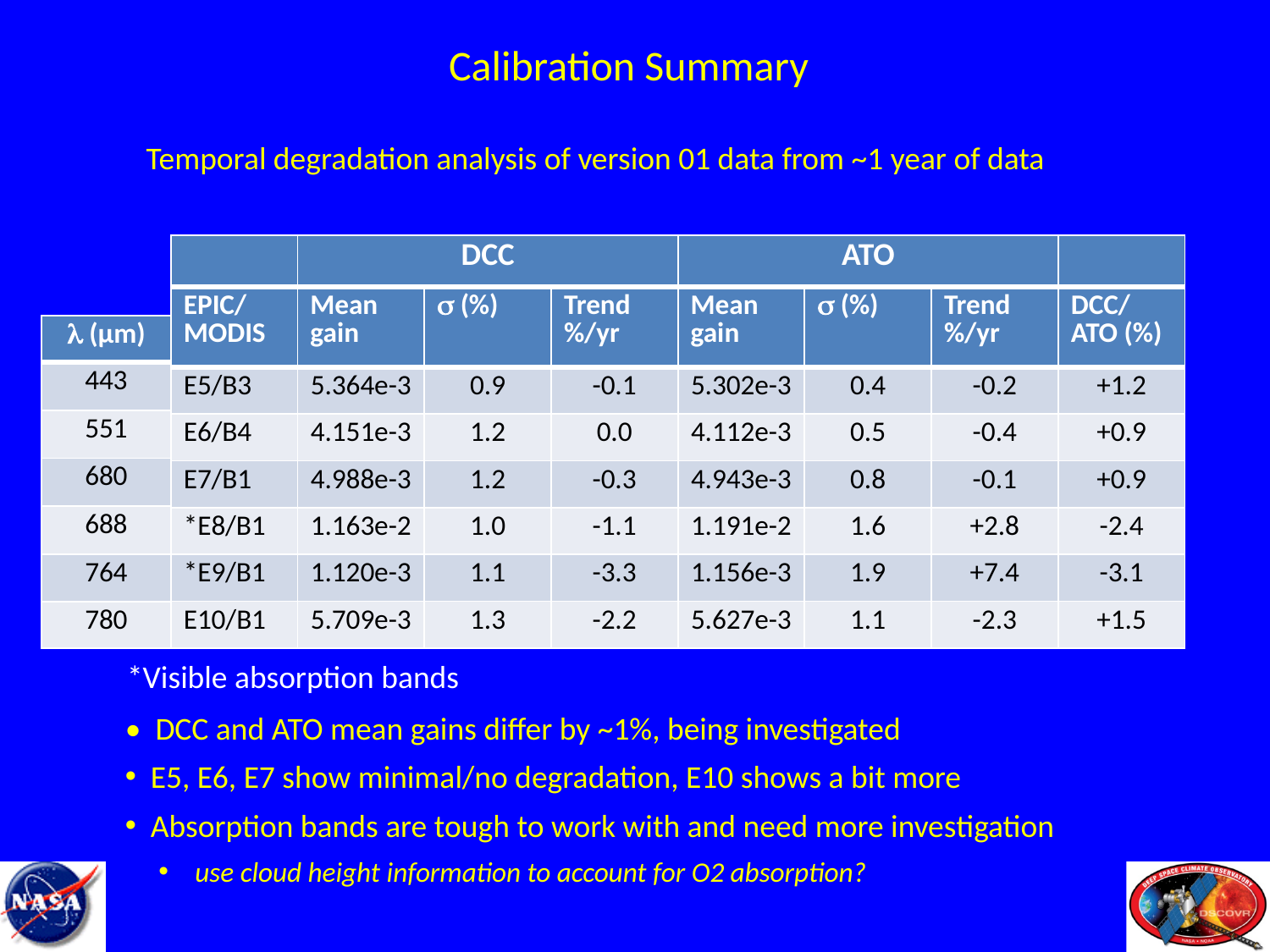

Calibration Summary
Temporal degradation analysis of version 01 data from ~1 year of data
|  | DCC | ATO |  |
| --- | --- | --- | --- |
| EPIC/ MODIS | Mean gain | σ (%) | Trend %/yr | Mean gain | σ (%) | Trend %/yr | DCC/ ATO (%) |
| --- | --- | --- | --- | --- | --- | --- | --- |
| E5/B3 | 5.364e-3 | 0.9 | -0.1 | 5.302e-3 | 0.4 | -0.2 | +1.2 |
| E6/B4 | 4.151e-3 | 1.2 | 0.0 | 4.112e-3 | 0.5 | -0.4 | +0.9 |
| E7/B1 | 4.988e-3 | 1.2 | -0.3 | 4.943e-3 | 0.8 | -0.1 | +0.9 |
| \*E8/B1 | 1.163e-2 | 1.0 | -1.1 | 1.191e-2 | 1.6 | +2.8 | -2.4 |
| \*E9/B1 | 1.120e-3 | 1.1 | -3.3 | 1.156e-3 | 1.9 | +7.4 | -3.1 |
| E10/B1 | 5.709e-3 | 1.3 | -2.2 | 5.627e-3 | 1.1 | -2.3 | +1.5 |
| λ (µm) |
| --- |
| 443 |
| 551 |
| 680 |
| 688 |
| 764 |
| 780 |
*Visible absorption bands
•  DCC and ATO mean gains differ by ~1%, being investigated
  E5, E6, E7 show minimal/no degradation, E10 shows a bit more
  Absorption bands are tough to work with and need more investigation
 use cloud height information to account for O2 absorption?